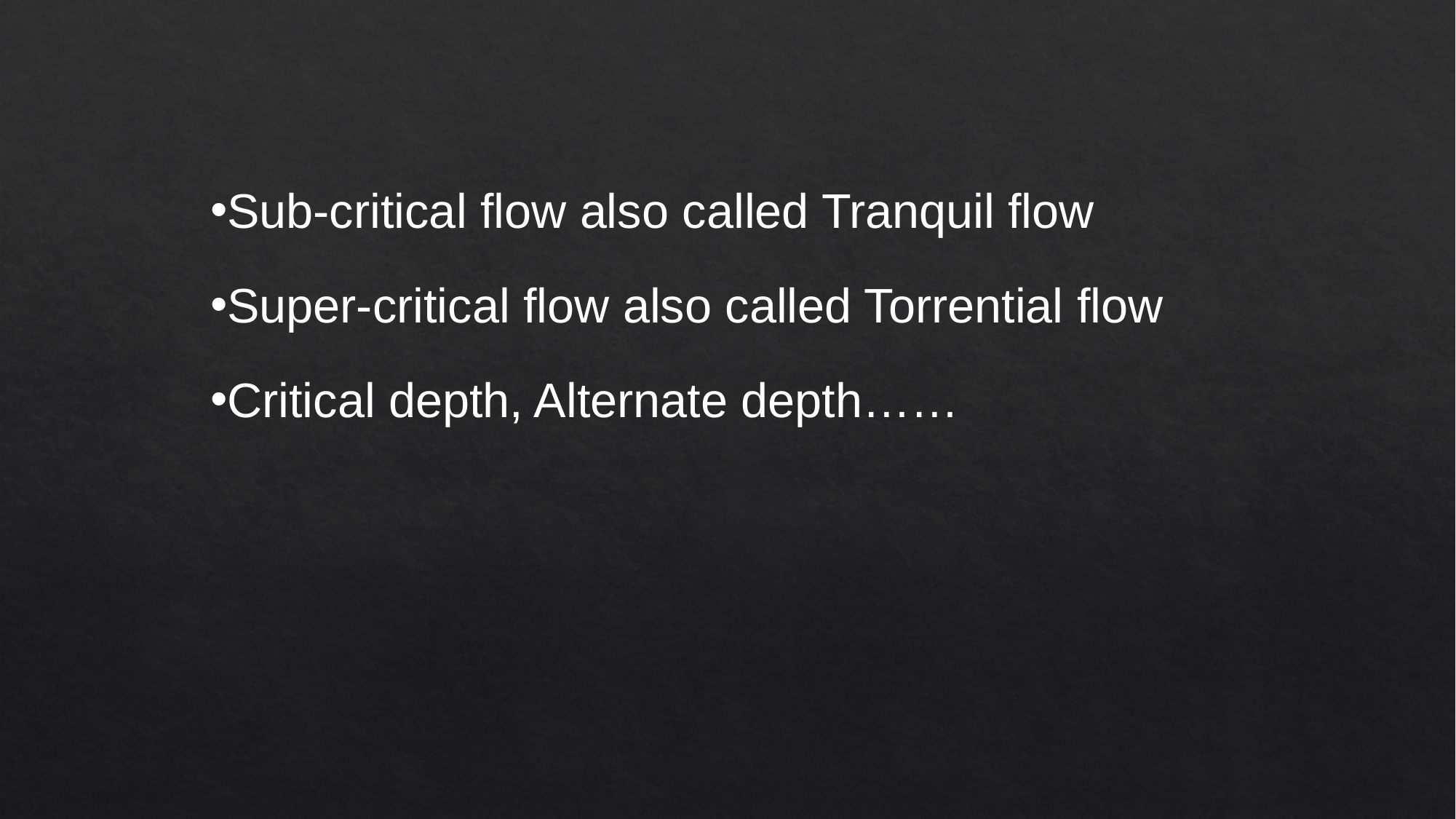

Sub-critical flow also called Tranquil flow
Super-critical flow also called Torrential flow
Critical depth, Alternate depth……